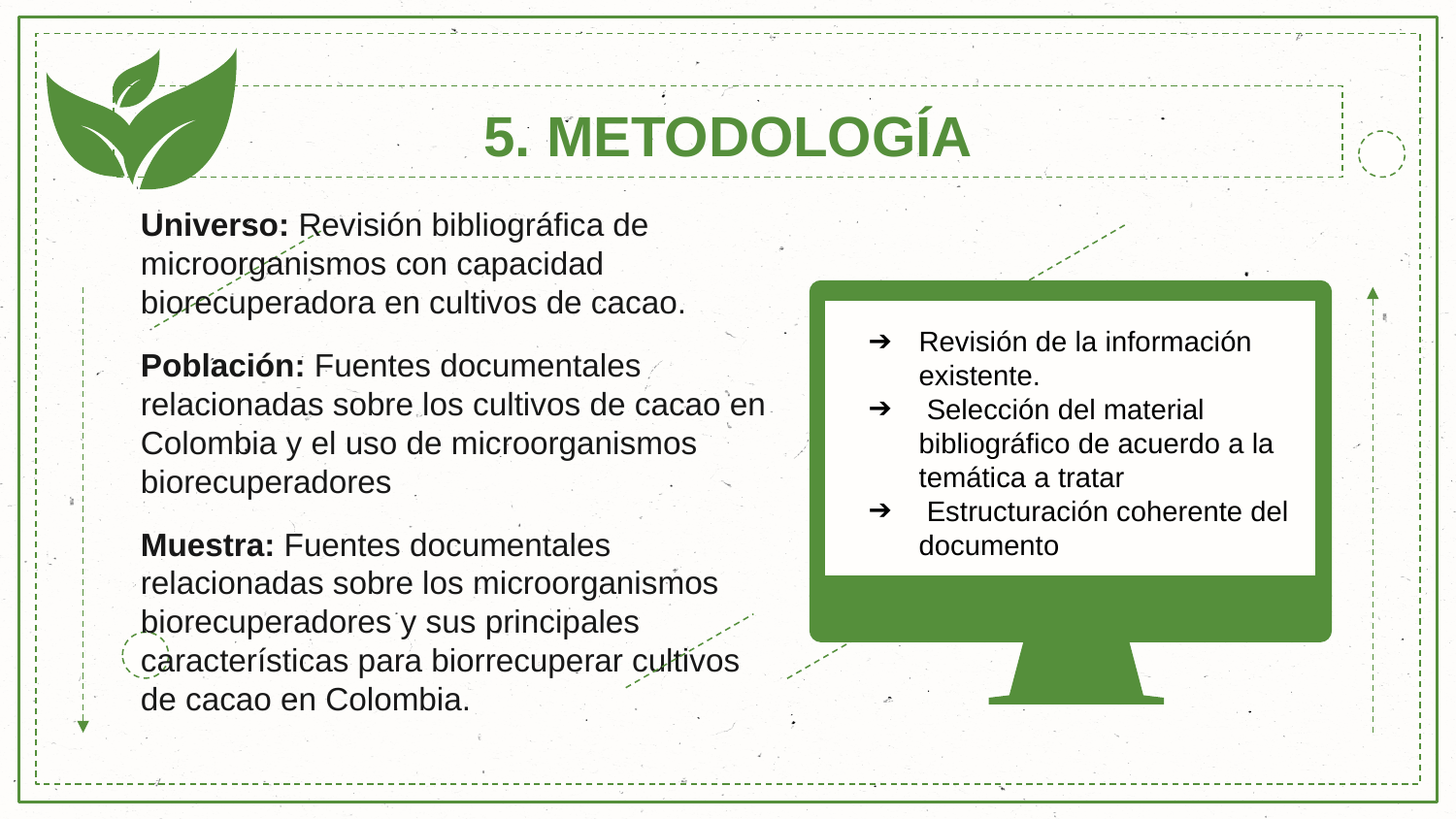

# 5. METODOLOGÍA
Universo: Revisión bibliográfica de microorganismos con capacidad biorecuperadora en cultivos de cacao.
Población: Fuentes documentales relacionadas sobre los cultivos de cacao en Colombia y el uso de microorganismos biorecuperadores
Muestra: Fuentes documentales relacionadas sobre los microorganismos biorecuperadores y sus principales características para biorrecuperar cultivos de cacao en Colombia.

Revisión de la información existente.
 Selección del material bibliográfico de acuerdo a la temática a tratar
 Estructuración coherente del documento